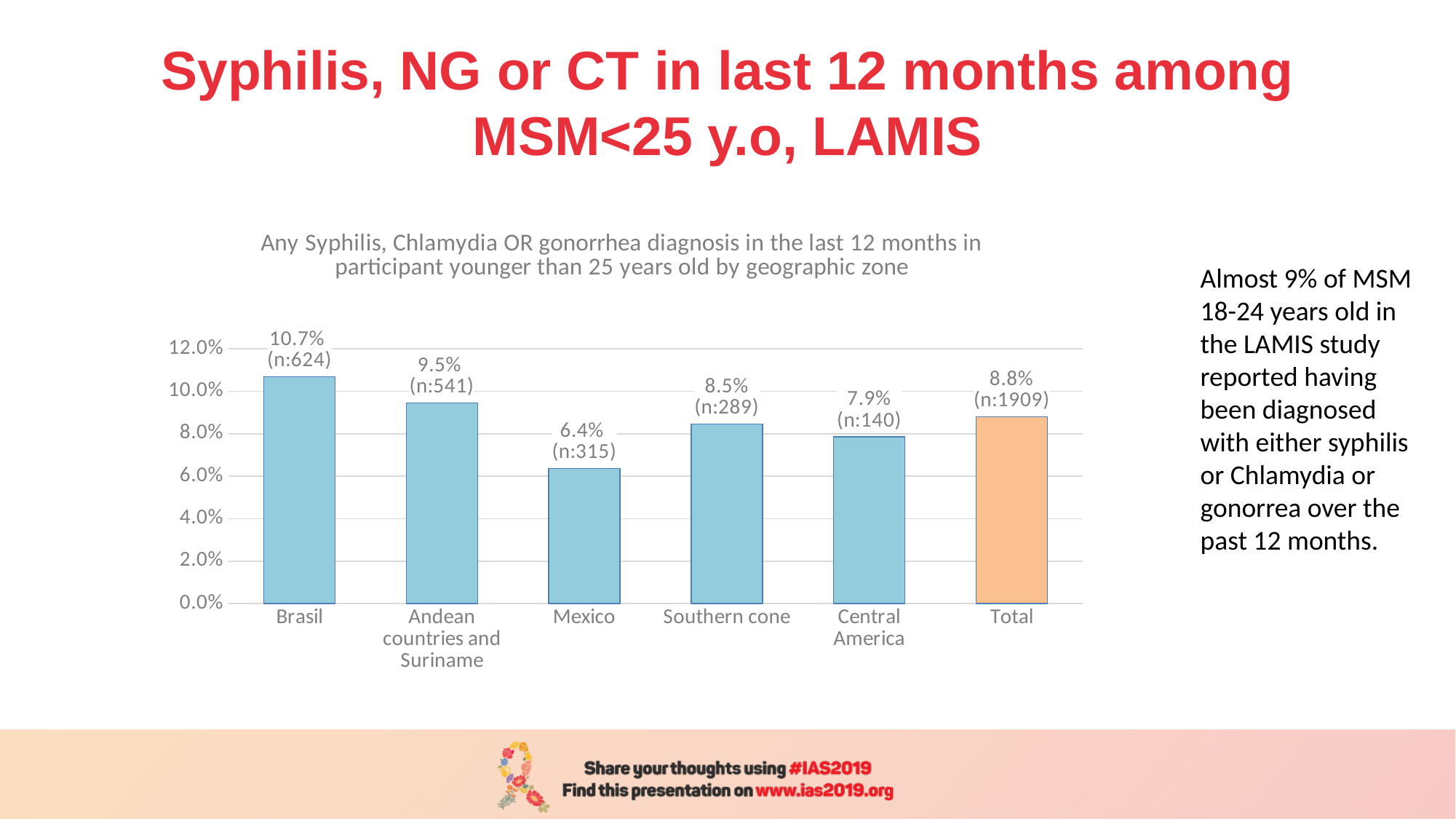

# Syphilis, NG or CT in last 12 months among MSM<25 y.o, LAMIS

### Chart: Any Syphilis, Chlamydia OR gonorrhea diagnosis in the last 12 months in participant younger than 25 years old by geographic zone

| Category |  |
|---|---|
| Brasil | 0.10686761431752012 |
| Andean countries and Suriname | 0.09458041958041959 |
| Mexico | 0.06363636363636363 |
| Southern cone | 0.08450292397660819 |
| Central America | 0.07860752386299831 |
| Total | 0.08793182865039152 |
Almost 9% of MSM 18-24 years old in the LAMIS study reported having been diagnosed with either syphilis or Chlamydia or gonorrea over the past 12 months.